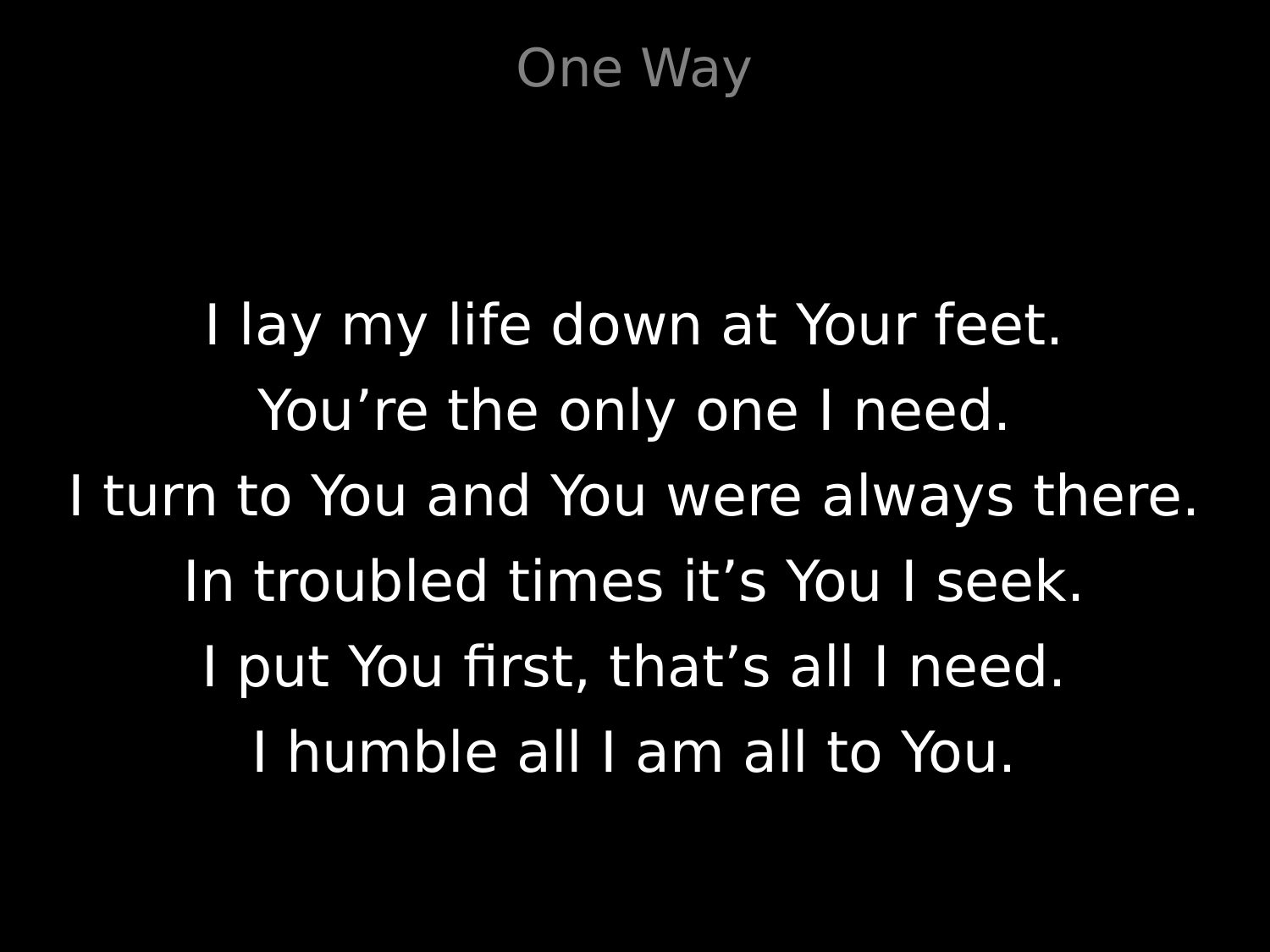

One Way
I lay my life down at Your feet.
You’re the only one I need.
I turn to You and You were always there.
In troubled times it’s You I seek.
I put You first, that’s all I need.
I humble all I am all to You.